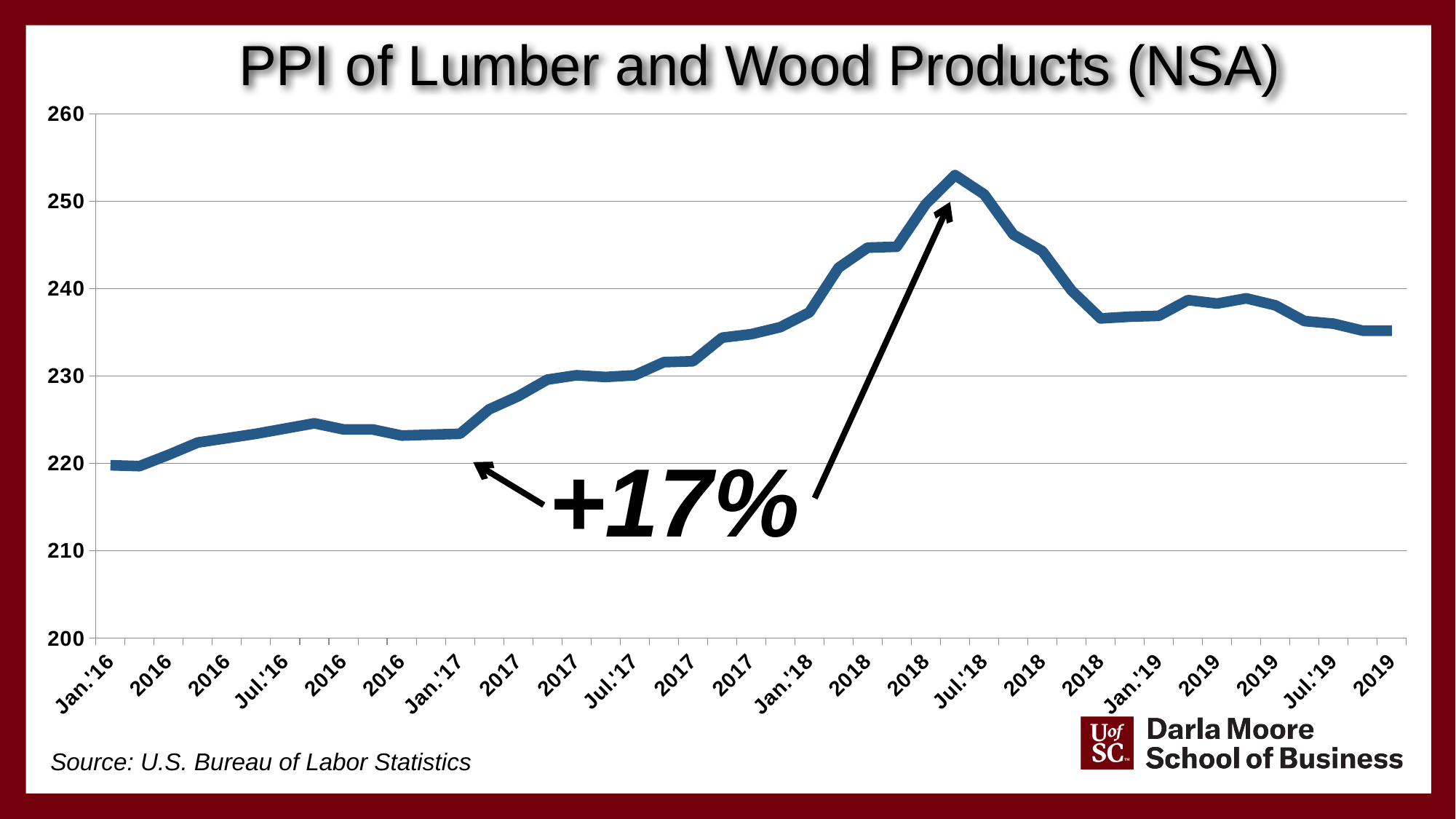

PPI of Lumber and Wood Products (NSA)

### Chart

| Category |  |
|---|---|
| Jan.'16 | 219.8 |
| 2016 | 219.7 |
| 2016 | 221.0 |
| 2016 | 222.4 |
| 2016 | 222.9 |
| 2016 | 223.4 |
| Jul.'16 | 224.0 |
| 2016 | 224.6 |
| 2016 | 223.9 |
| 2016 | 223.9 |
| 2016 | 223.2 |
| 2016 | 223.3 |
| Jan.'17 | 223.4 |
| 2017 | 226.2 |
| 2017 | 227.7 |
| 2017 | 229.6 |
| 2017 | 230.1 |
| 2017 | 229.9 |
| Jul.'17 | 230.1 |
| 8 | 231.6 |
| 2017 | 231.7 |
| 2017 | 234.4 |
| 2017 | 234.8 |
| 2017 | 235.6 |
| Jan.'18 | 237.3 |
| 2018 | 242.4 |
| 2018 | 244.7 |
| 2018 | 244.8 |
| 2018 | 249.7 |
| 2018 | 253.0 |
| Jul.'18 | 250.8 |
| 2018 | 246.2 |
| 2018 | 244.3 |
| 2018 | 239.8 |
| 2018 | 236.6 |
| 2018 | 236.8 |
| Jan.'19 | 236.9 |
| 2019 | 238.7 |
| 2019 | 238.3 |
| 2019 | 238.9 |
| 2019 | 238.1 |
| 2019 | 236.3 |
| Jul.'19 | 236.0 |
| 2019 | 235.2 |
| 2019 | 235.2 |
+17%
Source: U.S. Bureau of Labor Statistics